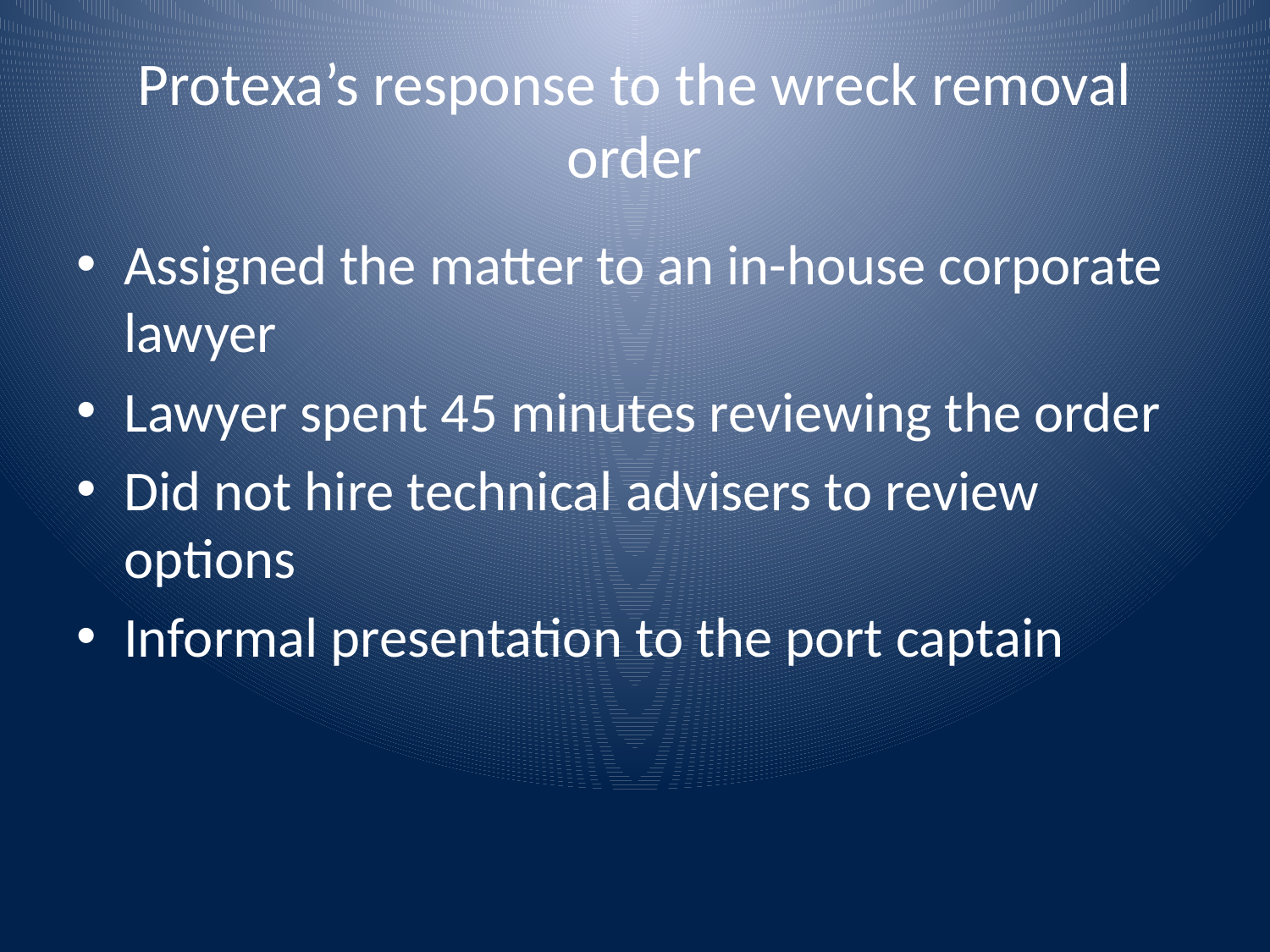

# Protexa’s response to the wreck removal order
Assigned the matter to an in-house corporate lawyer
Lawyer spent 45 minutes reviewing the order
Did not hire technical advisers to review options
Informal presentation to the port captain